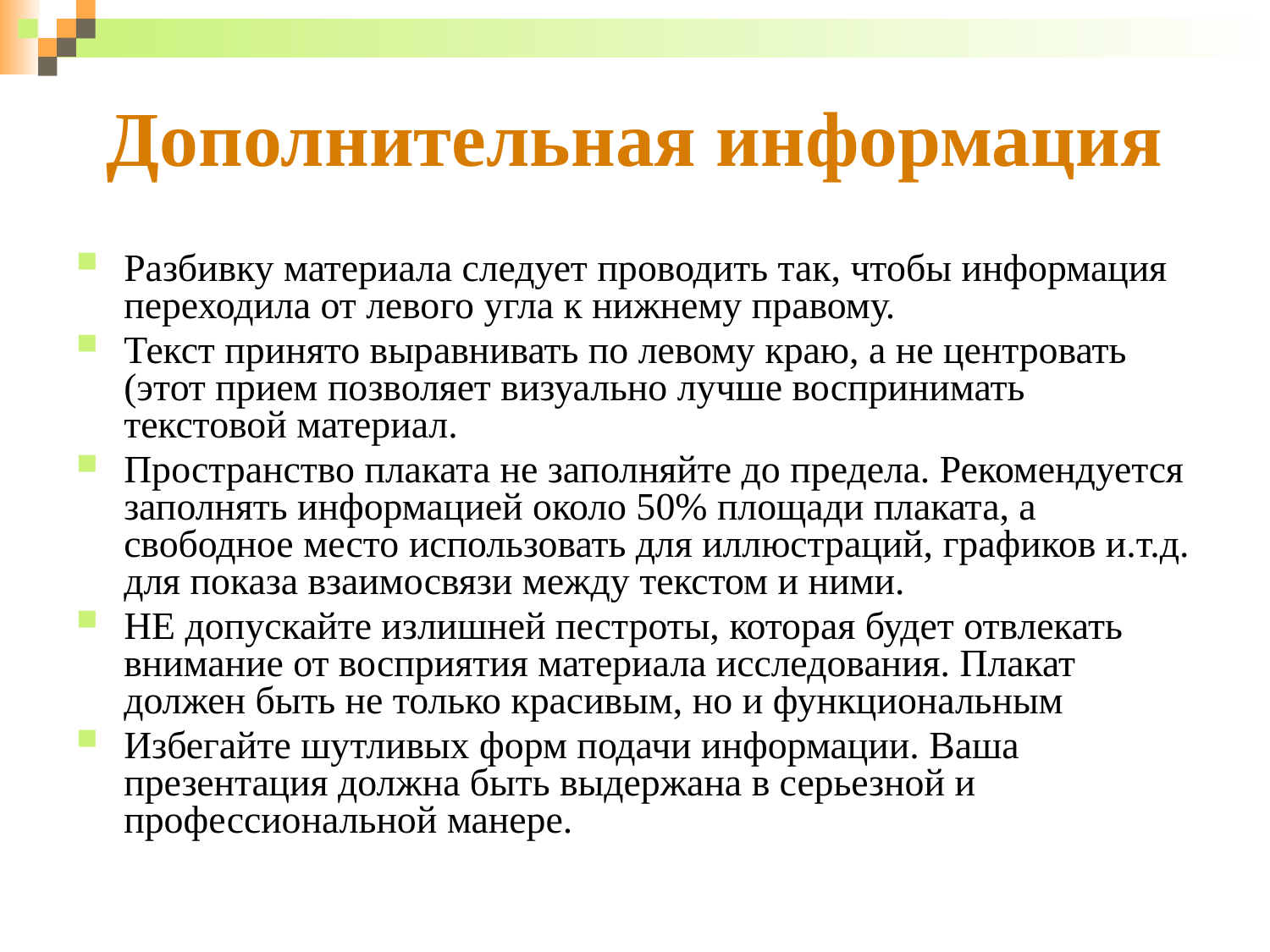

# Дополнительная информация

Разбивку материала следует проводить так, чтобы информация переходила от левого угла к нижнему правому.
Текст принято выравнивать по левому краю, а не центровать (этот прием позволяет визуально лучше воспринимать текстовой материал.
Пространство плаката не заполняйте до предела. Рекомендуется заполнять информацией около 50% площади плаката, а свободное место использовать для иллюстраций, графиков и.т.д. для показа взаимосвязи между текстом и ними.
НЕ допускайте излишней пестроты, которая будет отвлекать внимание от восприятия материала исследования. Плакат должен быть не только красивым, но и функциональным
Избегайте шутливых форм подачи информации. Ваша презентация должна быть выдержана в серьезной и профессиональной манере.